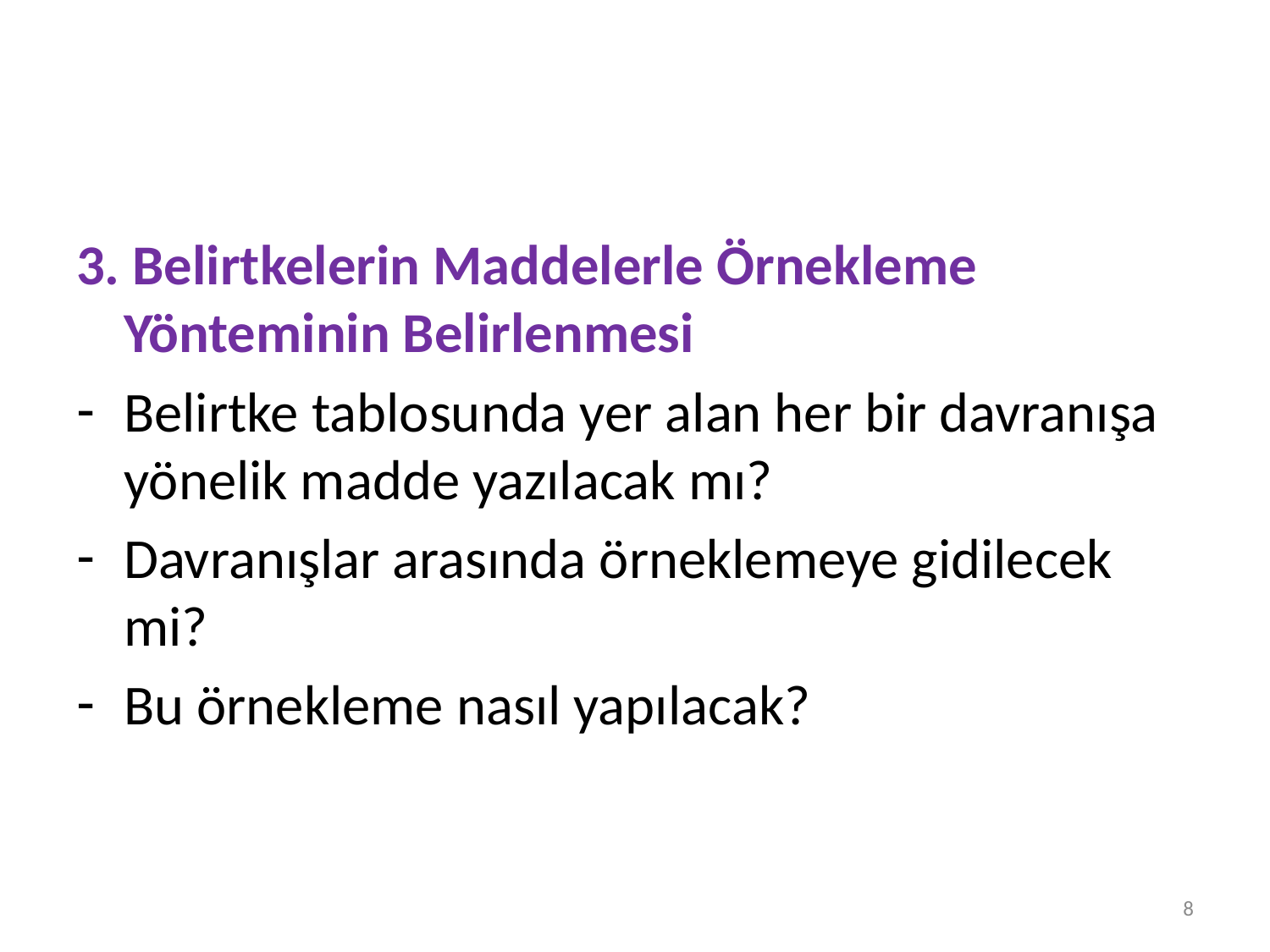

#
3. Belirtkelerin Maddelerle Örnekleme Yönteminin Belirlenmesi
Belirtke tablosunda yer alan her bir davranışa yönelik madde yazılacak mı?
Davranışlar arasında örneklemeye gidilecek mi?
Bu örnekleme nasıl yapılacak?
8